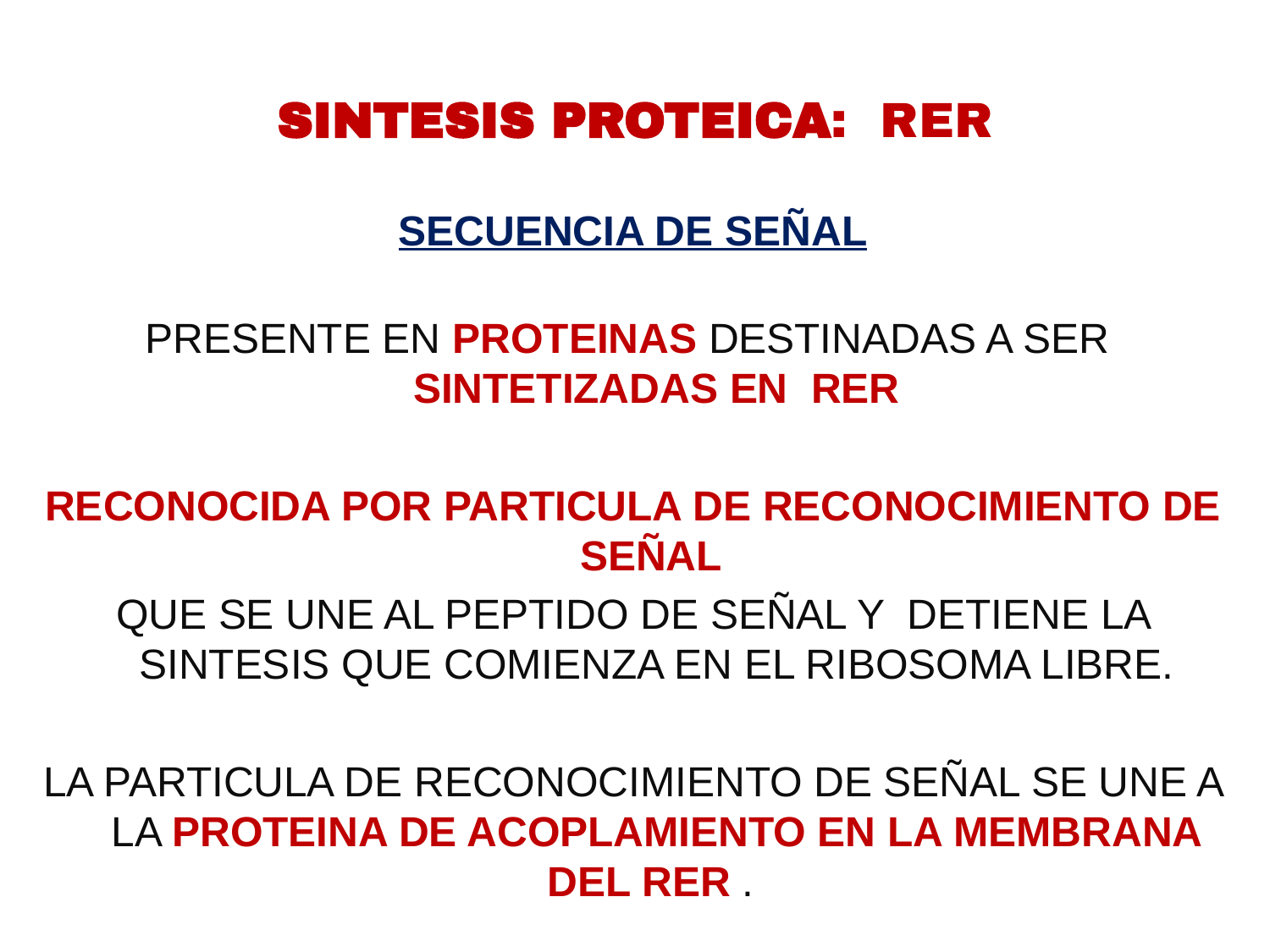

# SINTESIS PROTEICA:  RER

SECUENCIA DE SEÑAL

PRESENTE EN PROTEINAS DESTINADAS A SER  SINTETIZADAS EN  RER

RECONOCIDA POR PARTICULA DE RECONOCIMIENTO DE SEÑAL
QUE SE UNE AL PEPTIDO DE SEÑAL Y  DETIENE LA SINTESIS QUE COMIENZA EN EL RIBOSOMA LIBRE.

LA PARTICULA DE RECONOCIMIENTO DE SEÑAL SE UNE A LA PROTEINA DE ACOPLAMIENTO EN LA MEMBRANA DEL RER .